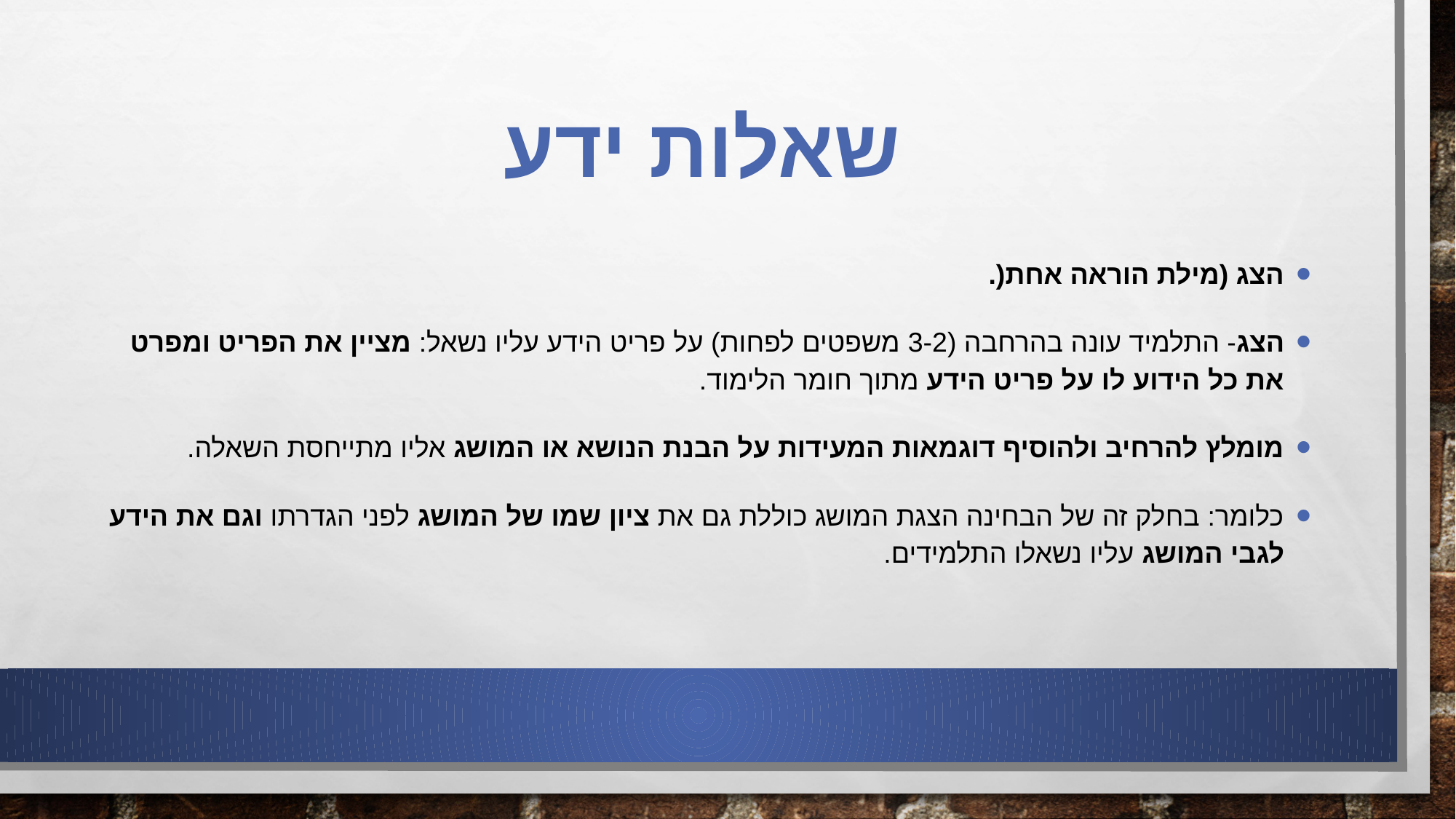

# שאלות‏ ידע
הצג (מילת‏ הוראה‏ אחת(.
הצג- התלמיד עונה בהרחבה (3-2 משפטים לפחות) על פריט הידע עליו נשאל: מציין‏ את‏ הפריט‏ ‏ומפרט את כל הידוע לו על פריט הידע מתוך חומר הלימוד.
מומלץ להרחיב ולהוסיף דוגמאות המעידות על הבנת הנושא או המושג אליו מתייחסת השאלה.
כלומר:‏ בחלק‏ זה‏ של‏ הבחינה ‏הצגת‏ המושג‏ כוללת‏ גם‏ את ‏ציון‏ שמו‏ של‏ המושג ‏לפני‏ הגדרת‏ו וגם ‏את‏ הידע‏ לגבי‏ המושג‏ עליו‏ נשאלו‏ התלמידים.‏